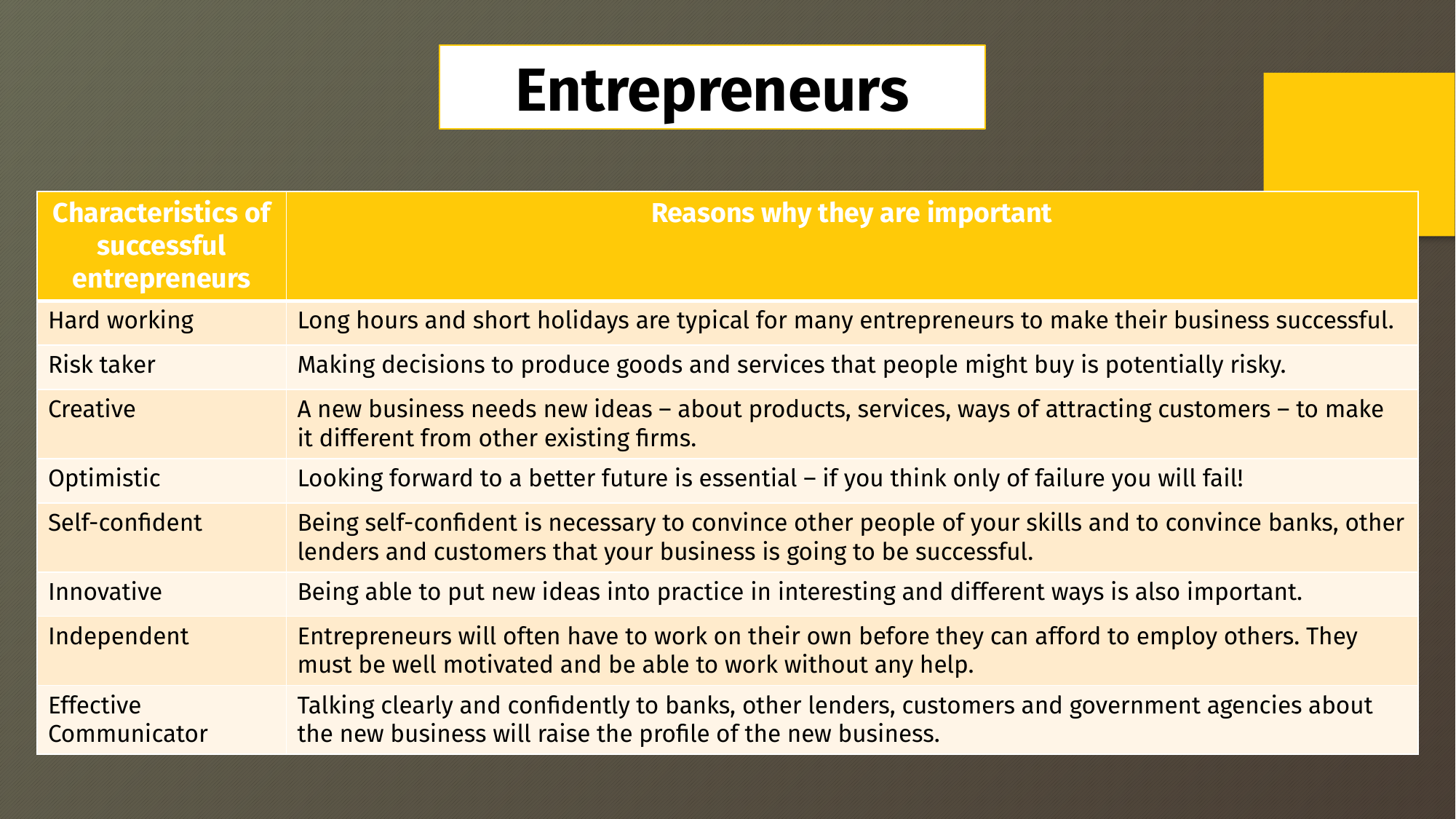

Entrepreneurs
| Characteristics of successful entrepreneurs | Reasons why they are important |
| --- | --- |
| Hard working | Long hours and short holidays are typical for many entrepreneurs to make their business successful. |
| Risk taker | Making decisions to produce goods and services that people might buy is potentially risky. |
| Creative | A new business needs new ideas – about products, services, ways of attracting customers – to make it different from other existing firms. |
| Optimistic | Looking forward to a better future is essential – if you think only of failure you will fail! |
| Self-confident | Being self-confident is necessary to convince other people of your skills and to convince banks, other lenders and customers that your business is going to be successful. |
| Innovative | Being able to put new ideas into practice in interesting and different ways is also important. |
| Independent | Entrepreneurs will often have to work on their own before they can afford to employ others. They must be well motivated and be able to work without any help. |
| Effective Communicator | Talking clearly and confidently to banks, other lenders, customers and government agencies about the new business will raise the profile of the new business. |